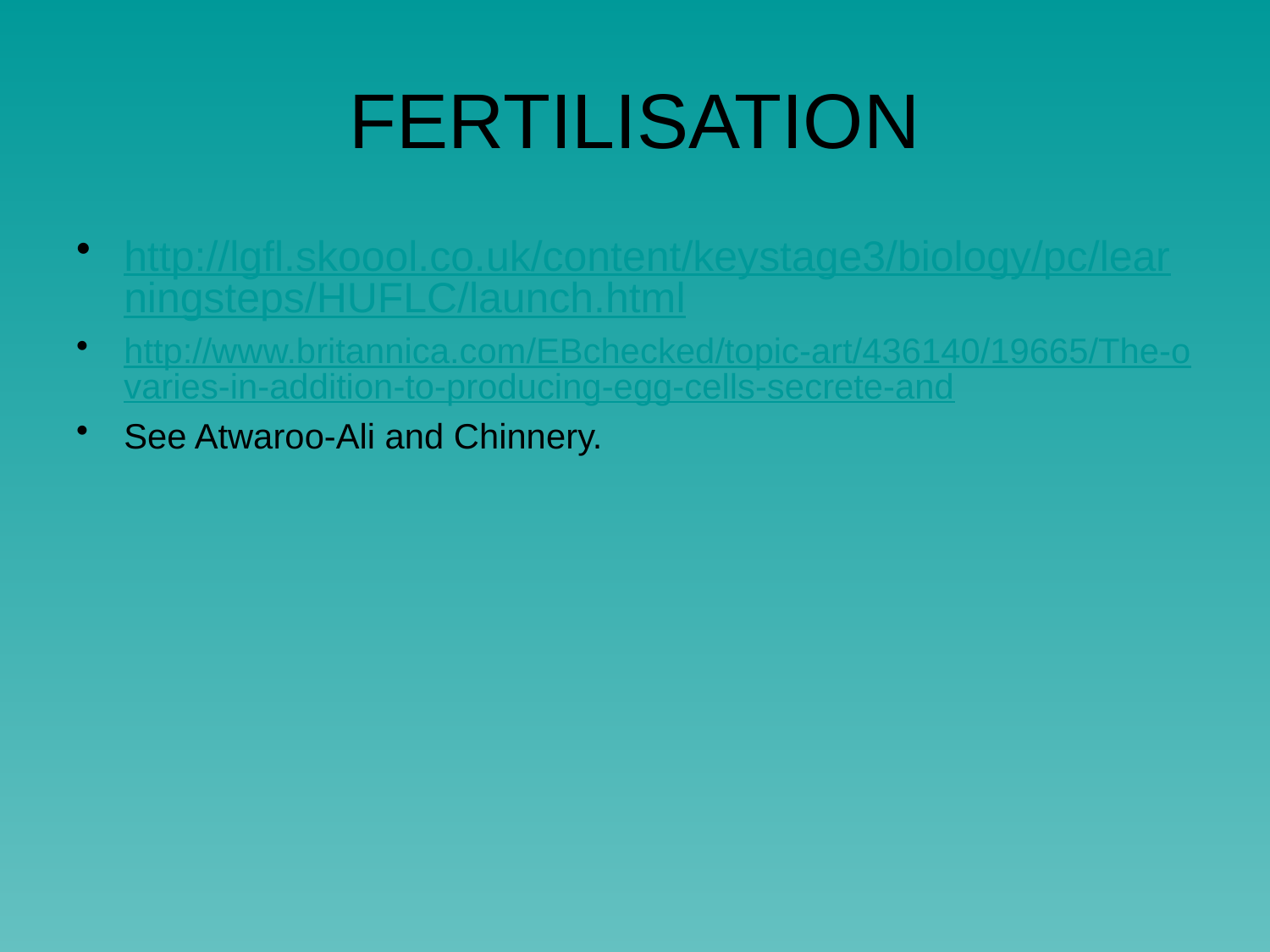

# FERTILISATION
http://lgfl.skoool.co.uk/content/keystage3/biology/pc/learningsteps/HUFLC/launch.html
http://www.britannica.com/EBchecked/topic-art/436140/19665/The-ovaries-in-addition-to-producing-egg-cells-secrete-and
See Atwaroo-Ali and Chinnery.